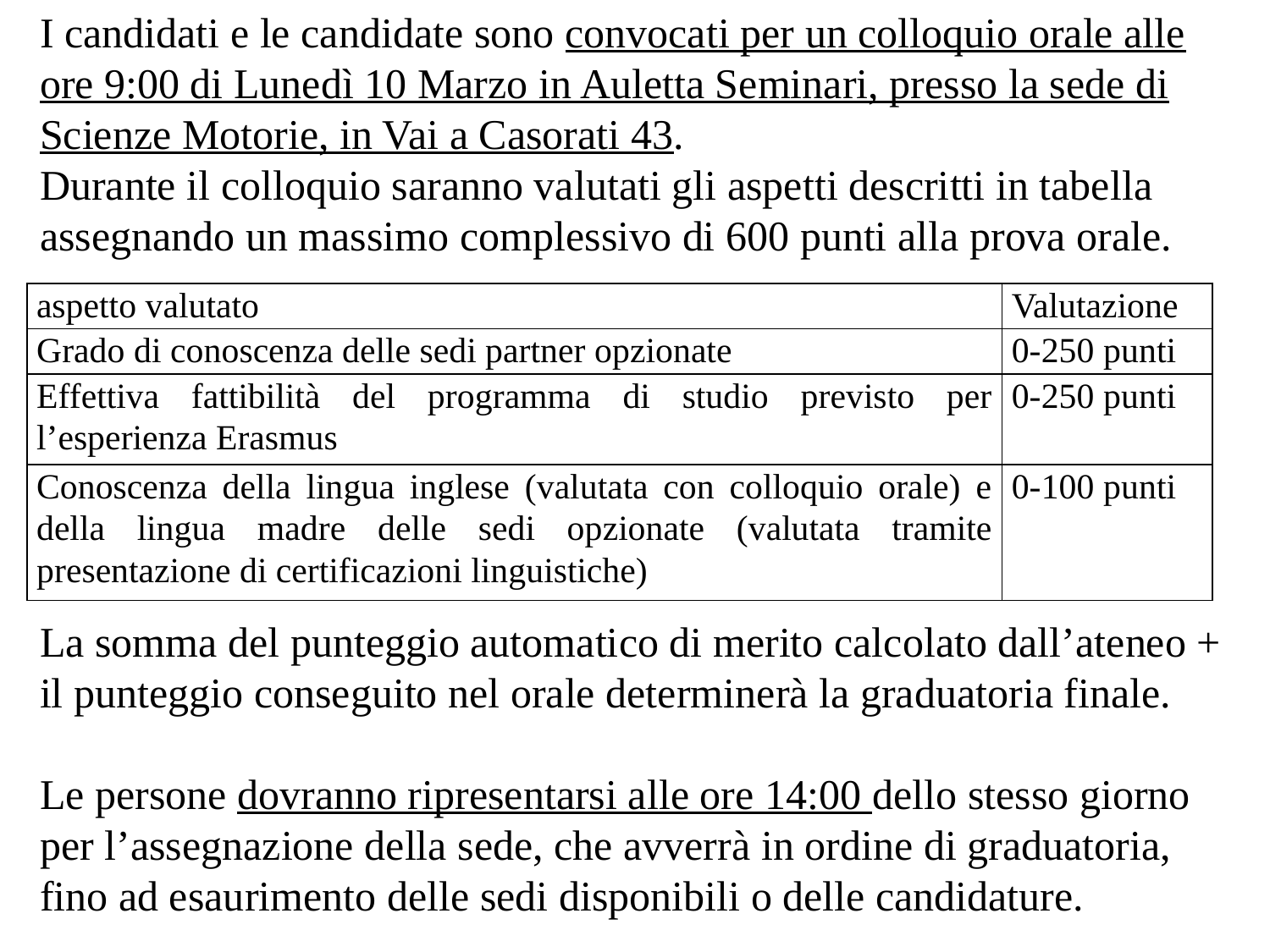

I candidati e le candidate sono convocati per un colloquio orale alle ore 9:00 di Lunedì 10 Marzo in Auletta Seminari, presso la sede di Scienze Motorie, in Vai a Casorati 43.
Durante il colloquio saranno valutati gli aspetti descritti in tabella assegnando un massimo complessivo di 600 punti alla prova orale.

La somma del punteggio automatico di merito calcolato dall’ateneo + il punteggio conseguito nel orale determinerà la graduatoria finale.

Le persone dovranno ripresentarsi alle ore 14:00 dello stesso giorno per l’assegnazione della sede, che avverrà in ordine di graduatoria, fino ad esaurimento delle sedi disponibili o delle candidature.
| aspetto valutato | Valutazione |
| --- | --- |
| Grado di conoscenza delle sedi partner opzionate | 0-250 punti |
| Effettiva fattibilità del programma di studio previsto per l’esperienza Erasmus | 0-250 punti |
| Conoscenza della lingua inglese (valutata con colloquio orale) e della lingua madre delle sedi opzionate (valutata tramite presentazione di certificazioni linguistiche) | 0-100 punti |